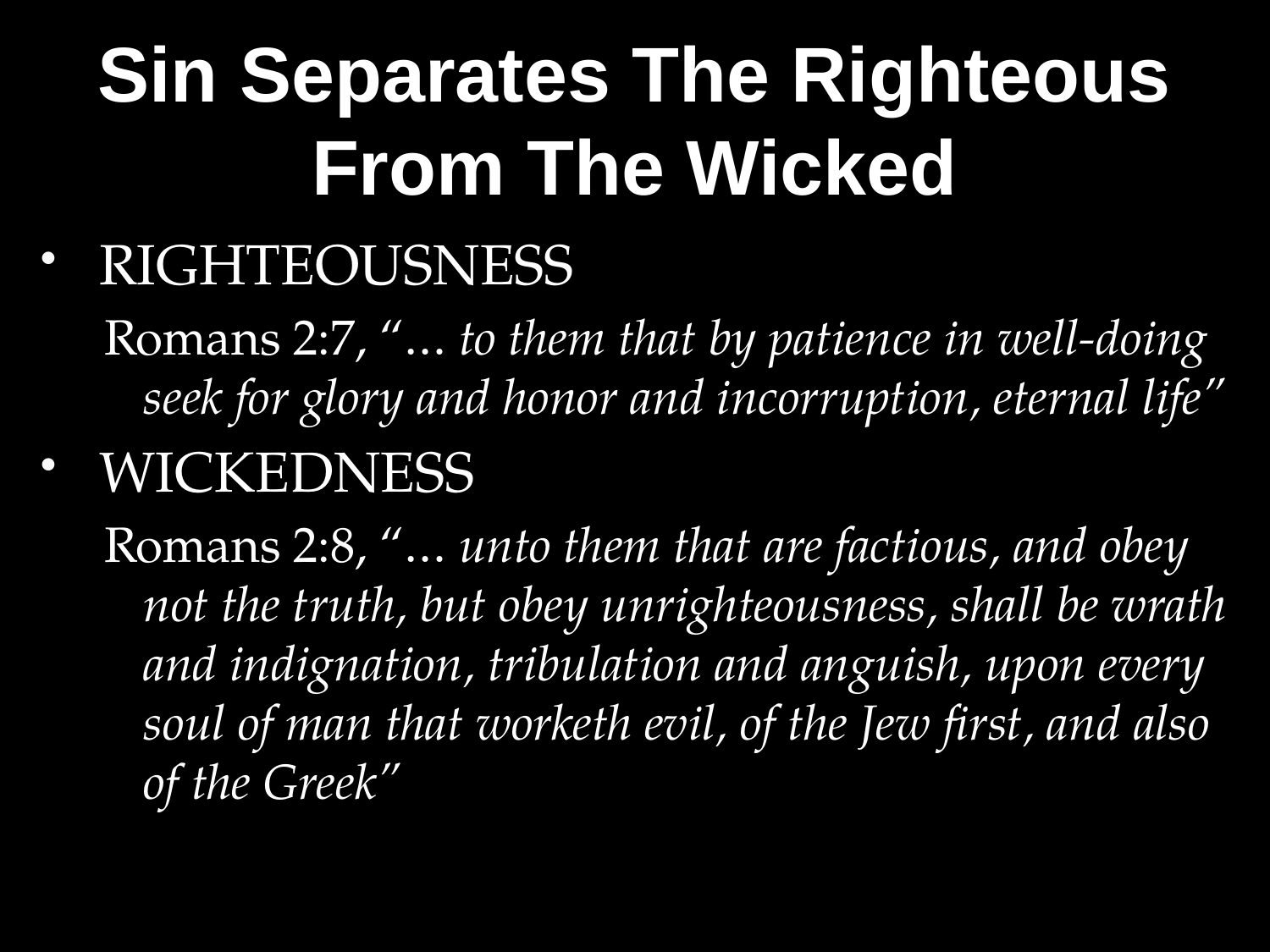

# Sin Separates The Righteous From The Wicked
RIGHTEOUSNESS
Romans 2:7, “… to them that by patience in well-doing seek for glory and honor and incorruption, eternal life”
WICKEDNESS
Romans 2:8, “… unto them that are factious, and obey not the truth, but obey unrighteousness, shall be wrath and indignation, tribulation and anguish, upon every soul of man that worketh evil, of the Jew first, and also of the Greek”